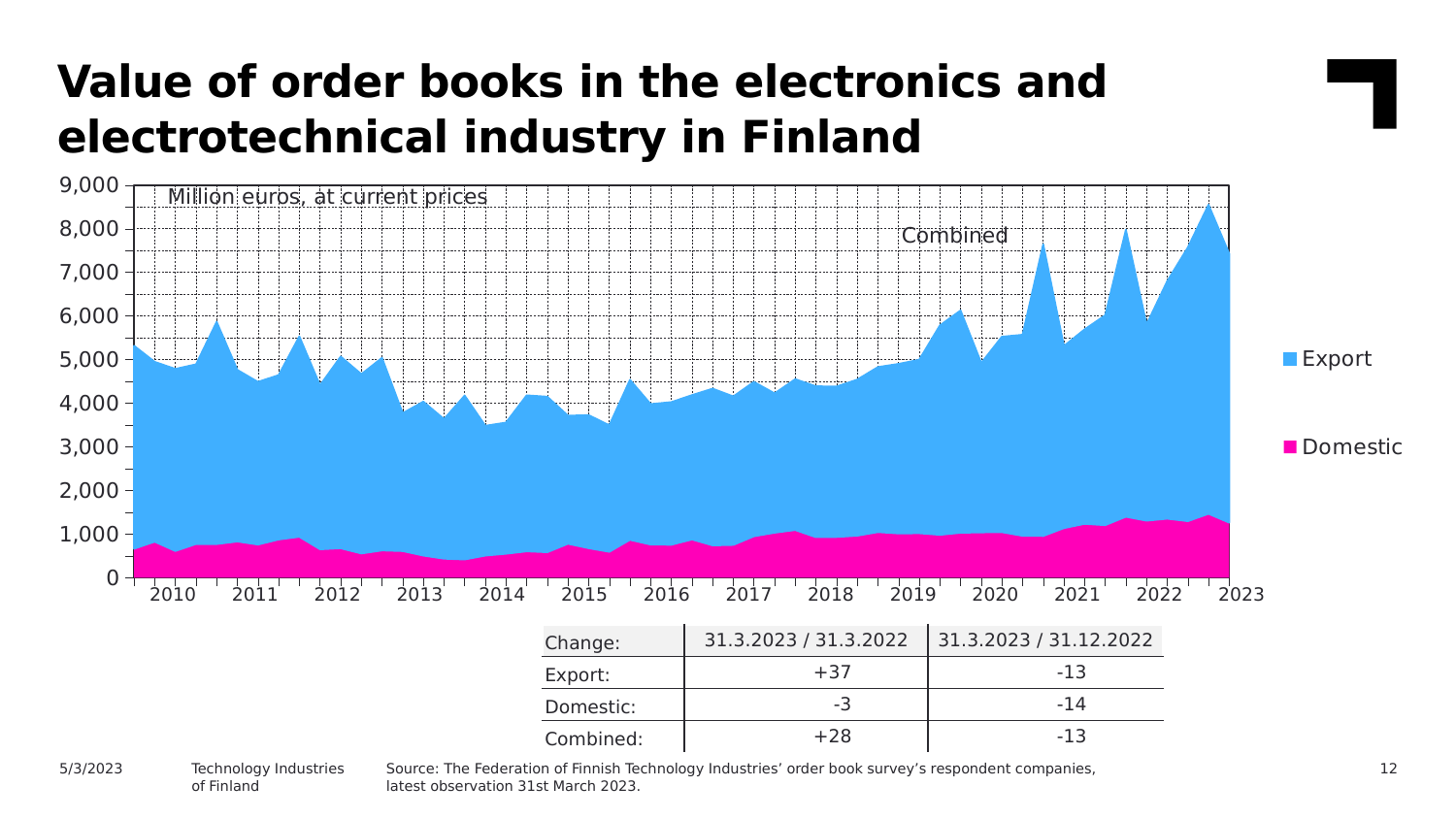

Value of order books in the electronics and electrotechnical industry in Finland

### Chart

| Category | Domestic | Export |
|---|---|---|
|  | 663.5 | 4653.3 |
| 2010,I | 823.3 | 4124.7 |
|  | 610.5 | 4175.4 |
|  | 771.1 | 4119.5 |
|  | 768.9 | 5097.0 |
| 2011,I | 828.0 | 3935.9 |
|  | 757.2 | 3730.5 |
|  | 875.0 | 3769.6 |
|  | 936.4 | 4595.9 |
| 2012,I | 649.1 | 3761.3 |
|  | 673.5 | 4394.7 |
|  | 554.2 | 4112.6 |
|  | 622.9 | 4416.9 |
| 2013,I | 609.5 | 3160.3 |
|  | 505.7 | 3528.5 |
|  | 434.6 | 3200.3 |
|  | 415.4 | 3758.5 |
| 2014,I | 505.5 | 2975.2 |
|  | 547.4 | 3007.9 |
|  | 602.5 | 3575.8 |
|  | 582.1 | 3565.5 |
| 2015,I | 775.2 | 2937.2 |
|  | 674.9 | 3050.9 |
|  | 592.4 | 2900.5 |
|  | 867.1 | 3668.8 |
| 2016,I | 757.0 | 3220.1 |
|  | 754.0 | 3270.0 |
|  | 874.6 | 3309.9 |
|  | 739.7 | 3594.3 |
| 2017,I | 749.8 | 3403.8 |
|  | 947.4 | 3542.0 |
|  | 1030.0 | 3194.5 |
|  | 1091.3 | 3459.0 |
| 2018,I | 926.9 | 3461.1 |
|  | 931.7 | 3450.3 |
|  | 960.5 | 3580.8 |
|  | 1043.8 | 3783.4 |
| 2019,I | 1012.6 | 3888.6 |
|  | 1018.1 | 3977.3 |
|  | 980.7 | 4803.4 |
|  | 1028.5 | 5097.3 |
| 2020,I | 1037.9 | 3884.7 |
|  | 1042.9 | 4481.7 |
|  | 958.3 | 4609.9 |
|  | 954.7 | 6689.4 |
| 2021,I | 1134.6 | 4175.6 |
|  | 1233.0 | 4457.4 |
|  | 1203.1 | 4813.5 |
|  | 1395.7 | 6579.6 |
| 2022,I | 1305.4 | 4499.2 |
|  | 1351.2 | 5446.7 |
|  | 1295.2 | 6277.3 |
|  | 1462.5 | 7087.1 |
| 2023,I | 1260.79 | 6167.2 |
Million euros, at current prices
Combined
| 2010 | 2011 | 2012 | 2013 | 2014 | 2015 | 2016 | 2017 | 2018 | 2019 | 2020 | 2021 | 2022 | 2023 |
| --- | --- | --- | --- | --- | --- | --- | --- | --- | --- | --- | --- | --- | --- |
| Change: | 31.3.2023 / 31.3.2022 | 31.3.2023 / 31.12.2022 |
| --- | --- | --- |
| Export: | +37 | -13 |
| Domestic: | -3 | -14 |
| Combined: | +28 | -13 |
Source: The Federation of Finnish Technology Industries’ order book survey’s respondent companies, latest observation 31st March 2023.

5/3/2023
Technology Industries
of Finland
12